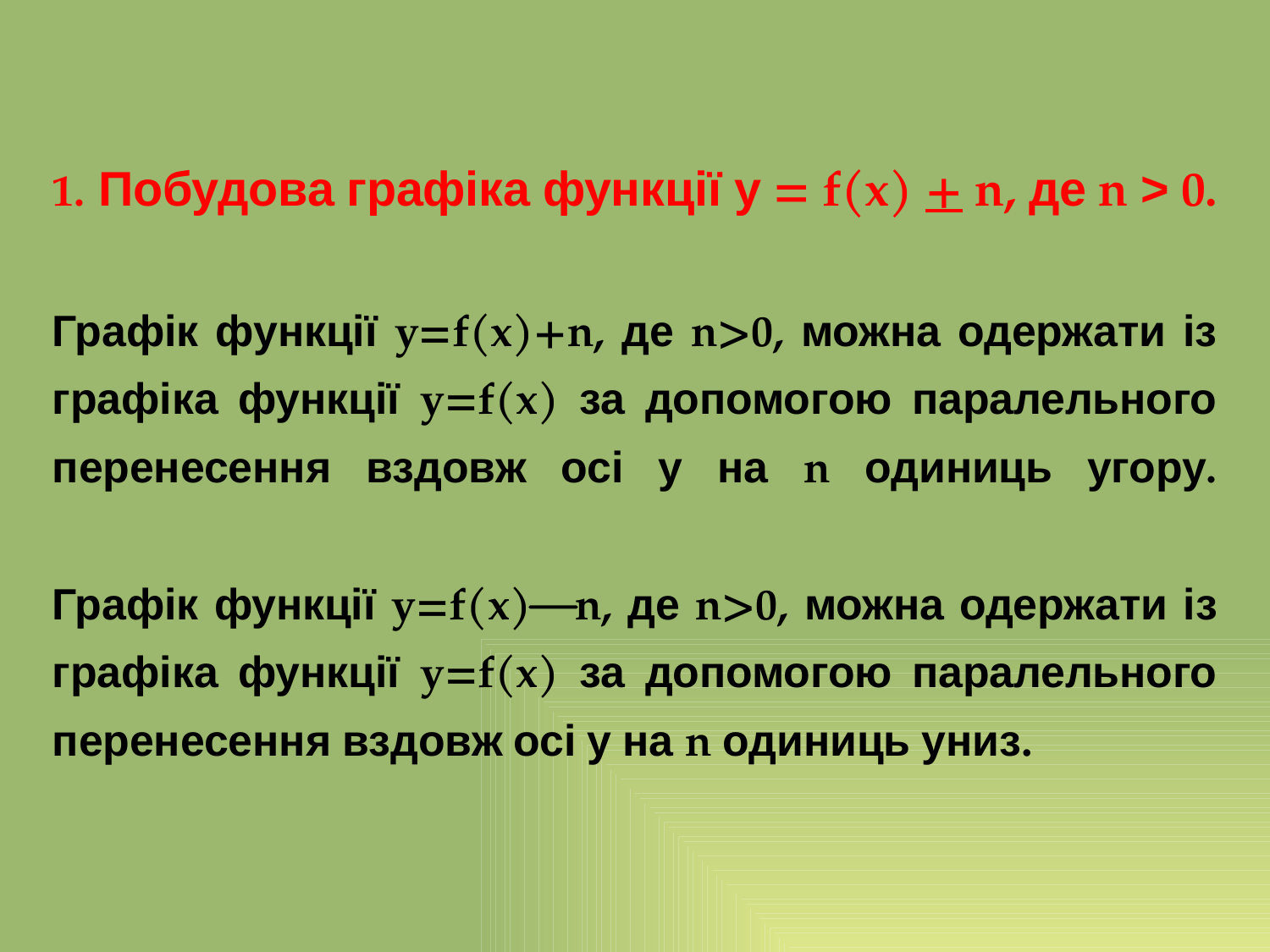

# 1. Побудова графіка функції у = f(x) + n, де n ˃ 0. Графік функції y=f(x)+n, де n>0, можна одержати із графіка функції y=f(x) за допомогою паралельного перенесення вздовж осі у на n одиниць угору. Графік функції y=f(x)⎯n, де n>0, можна одержати із графіка функції y=f(x) за допомогою паралельного перенесення вздовж осі у на n одиниць униз.